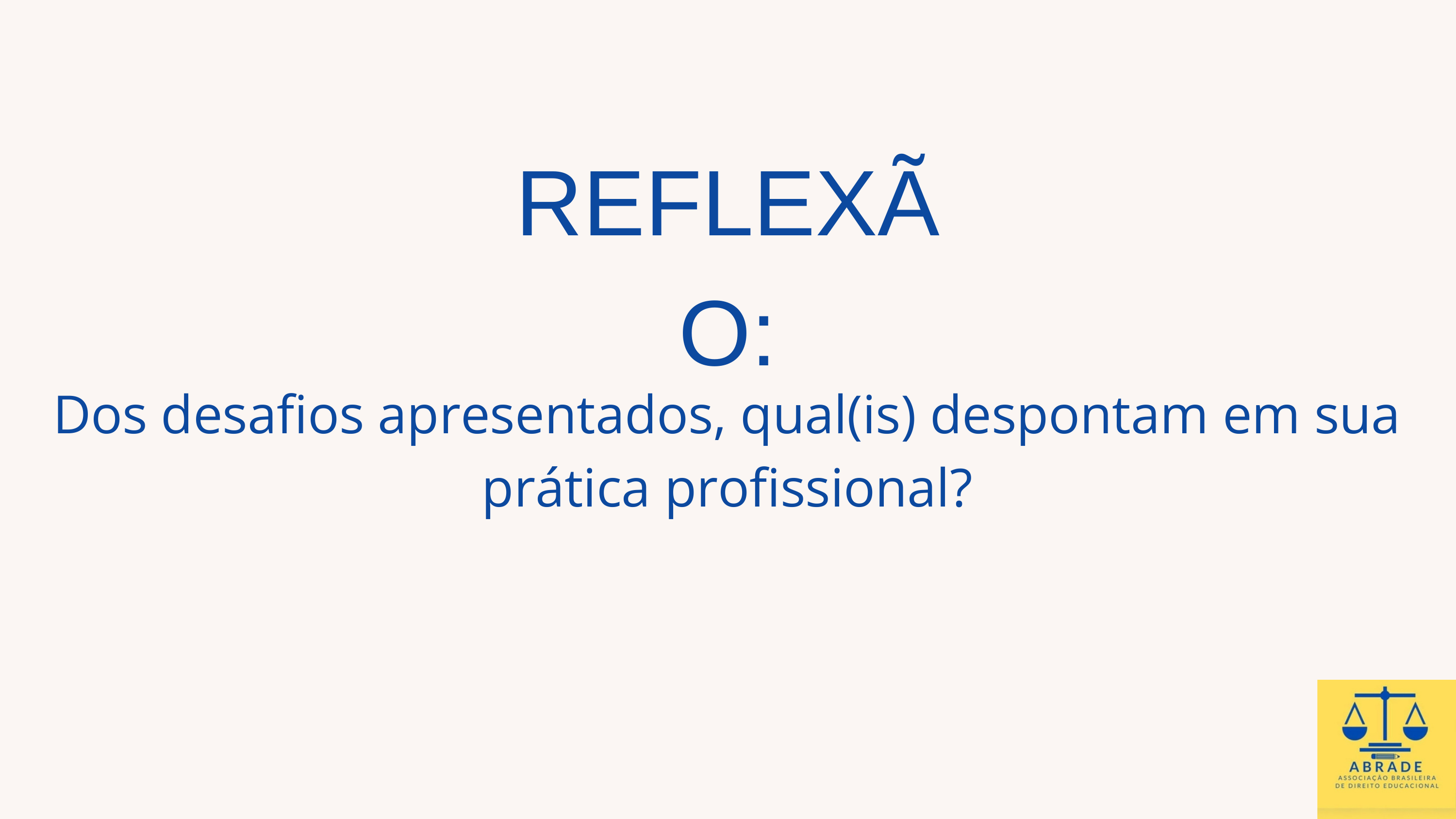

REFLEXÃO:
Dos desafios apresentados, qual(is) despontam em sua prática profissional?